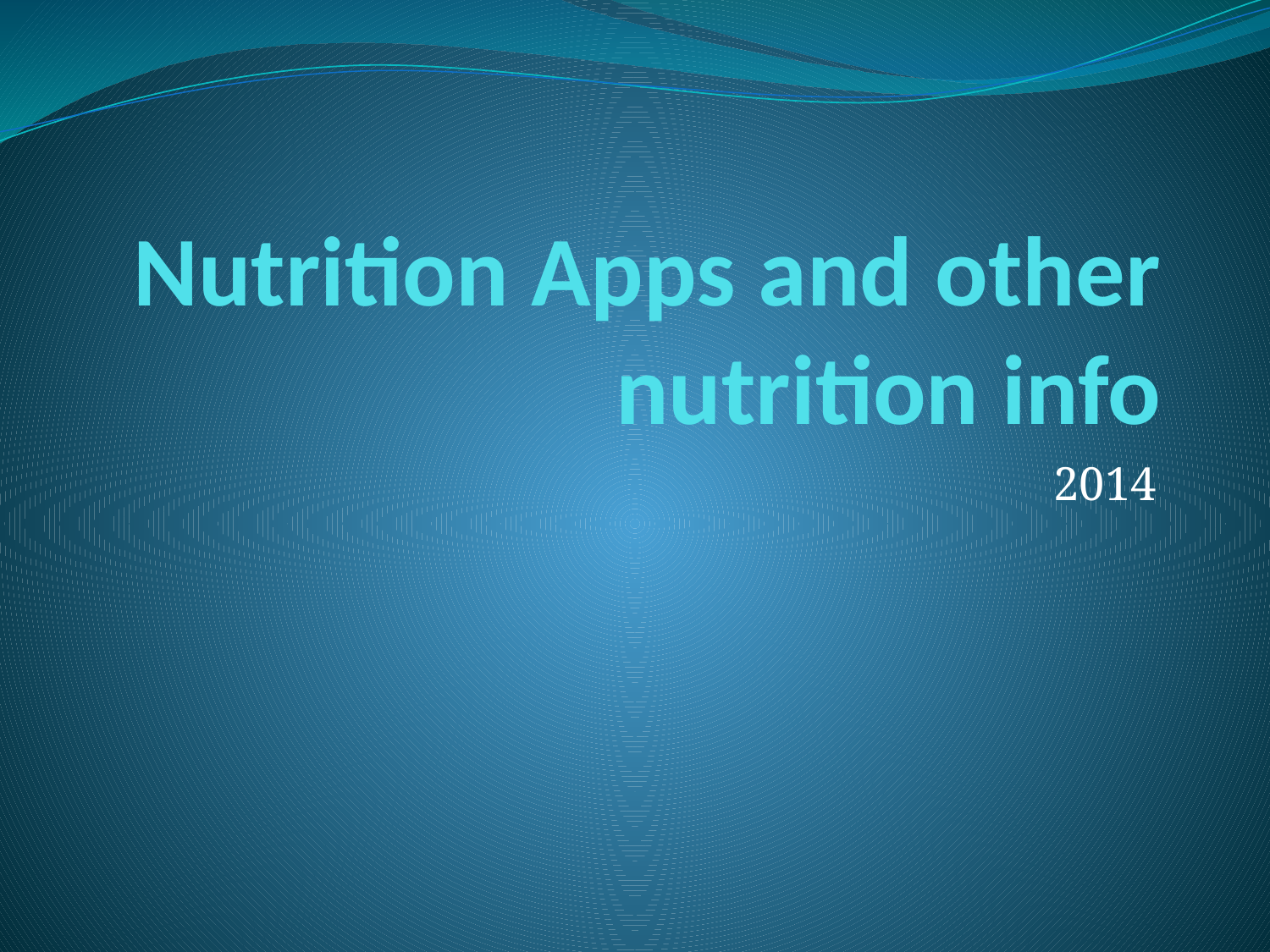

# Nutrition Apps and other nutrition info
2014